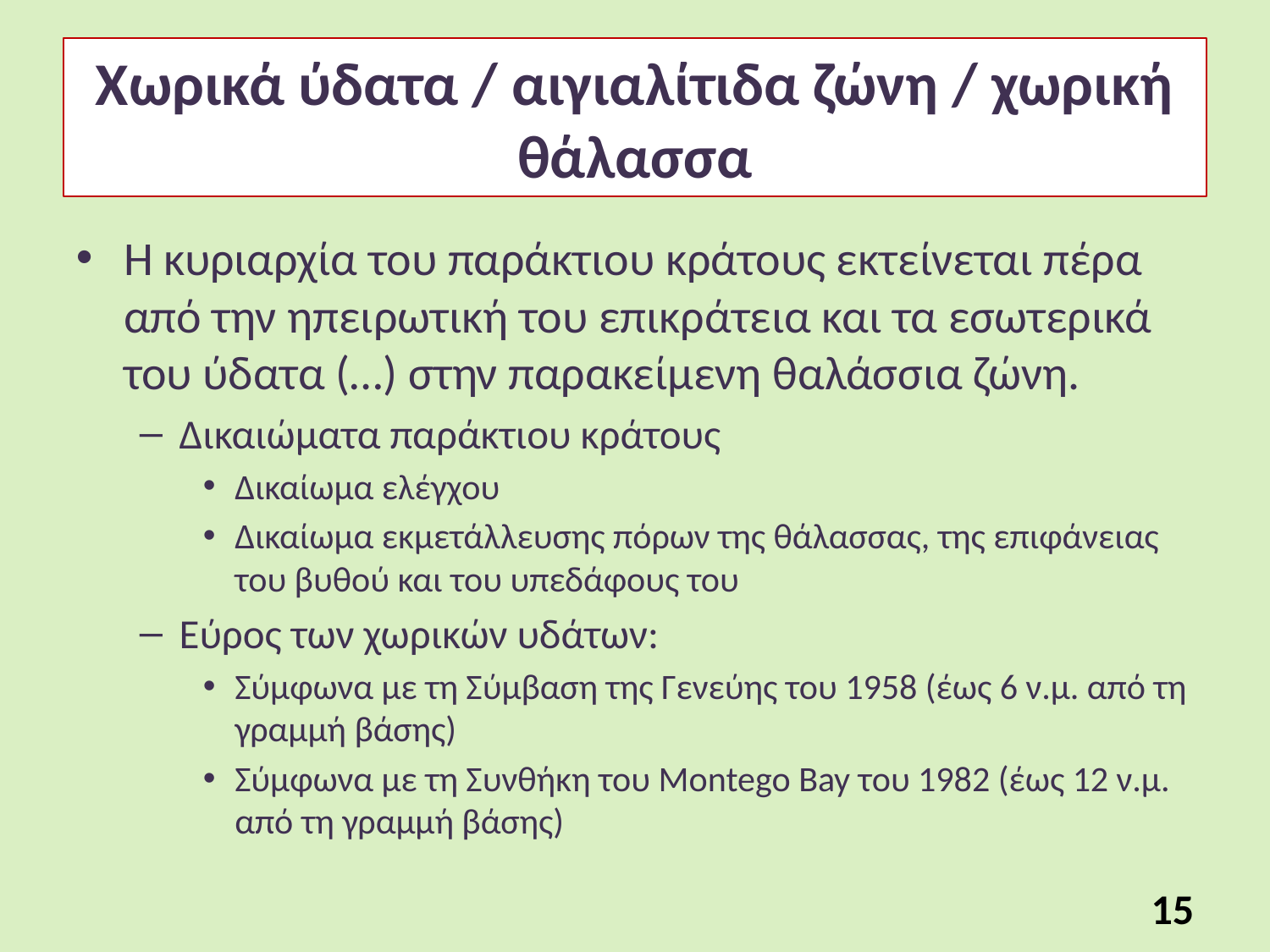

# Χωρικά ύδατα / αιγιαλίτιδα ζώνη / χωρική θάλασσα
Η κυριαρχία του παράκτιου κράτους εκτείνεται πέρα από την ηπειρωτική του επικράτεια και τα εσωτερικά του ύδατα (…) στην παρακείμενη θαλάσσια ζώνη.
Δικαιώματα παράκτιου κράτους
Δικαίωμα ελέγχου
Δικαίωμα εκμετάλλευσης πόρων της θάλασσας, της επιφάνειας του βυθού και του υπεδάφους του
Εύρος των χωρικών υδάτων:
Σύμφωνα με τη Σύμβαση της Γενεύης του 1958 (έως 6 ν.μ. από τη γραμμή βάσης)
Σύμφωνα με τη Συνθήκη του Montego Bay του 1982 (έως 12 ν.μ. από τη γραμμή βάσης)

15